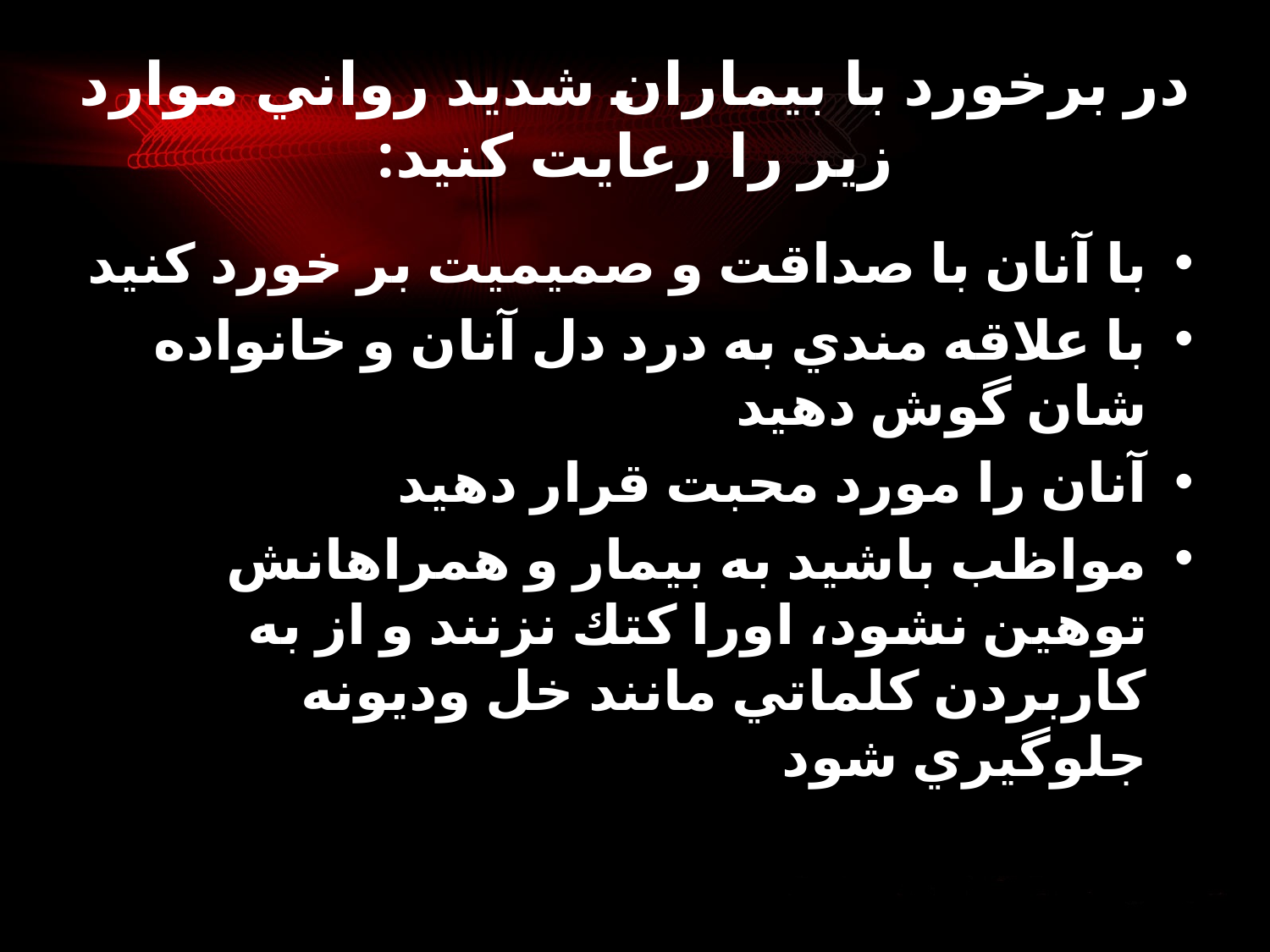

# در برخورد با بيماران شديد رواني موارد زير را رعايت كنيد:
با آنان با صداقت و صميميت بر خورد كنيد
با علاقه مندي به درد دل آنان و خانواده شان گوش دهيد
آنان را مورد محبت قرار دهيد
مواظب باشيد به بيمار و همراهانش توهين نشود، اورا كتك نزنند و از به كاربردن كلماتي مانند خل وديونه جلوگيري شود